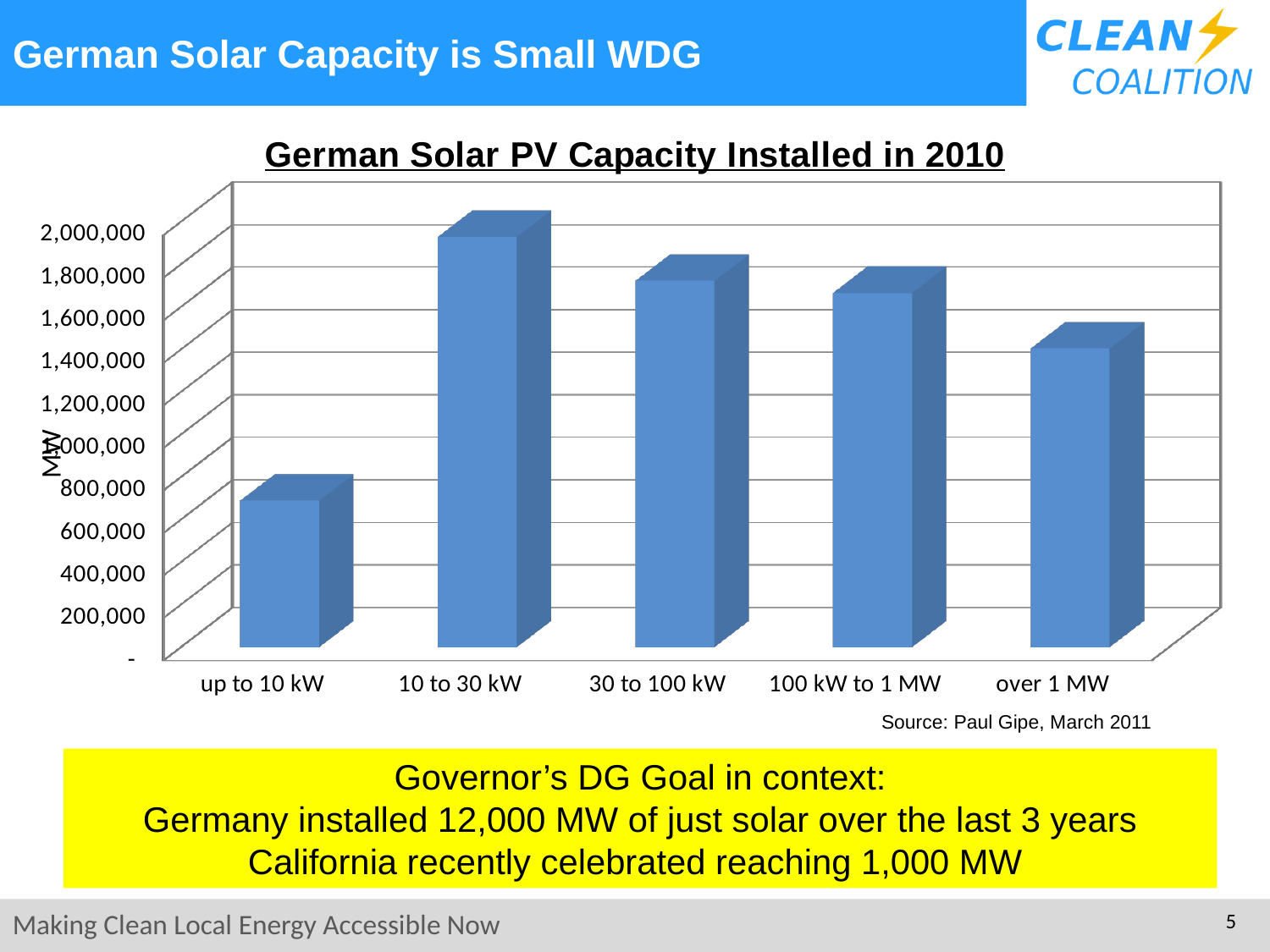

# German Solar Capacity is Small WDG

[unsupported chart]

Source: Paul Gipe, March 2011
Governor’s DG Goal in context:
Germany installed 12,000 MW of just solar over the last 3 years
California recently celebrated reaching 1,000 MW